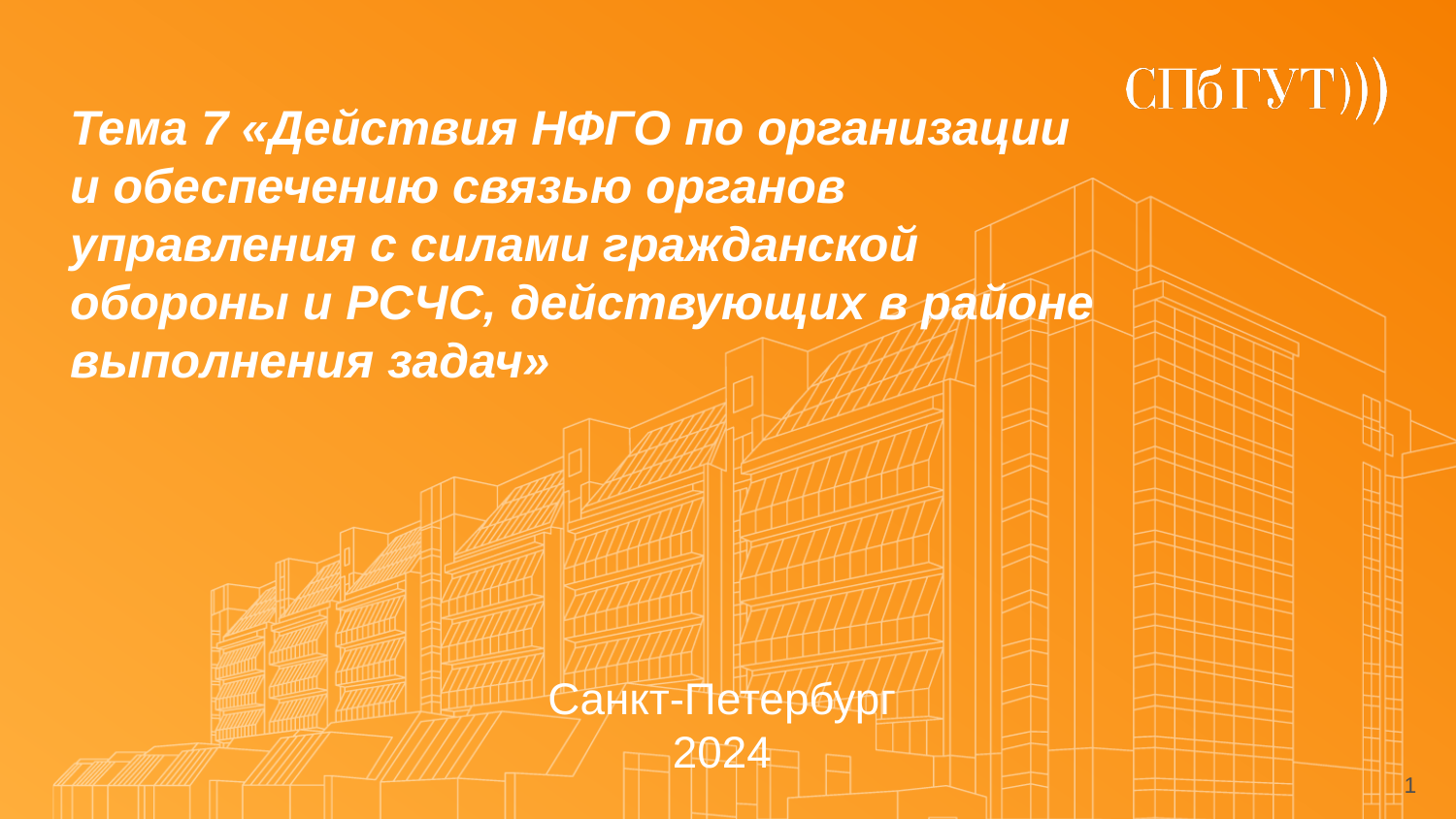

# Тема 7 «Действия НФГО по организации и обеспечению связью органов управления с силами гражданской обороны и РСЧС, действующих в районе выполнения задач»
Санкт-Петербург
2024
1